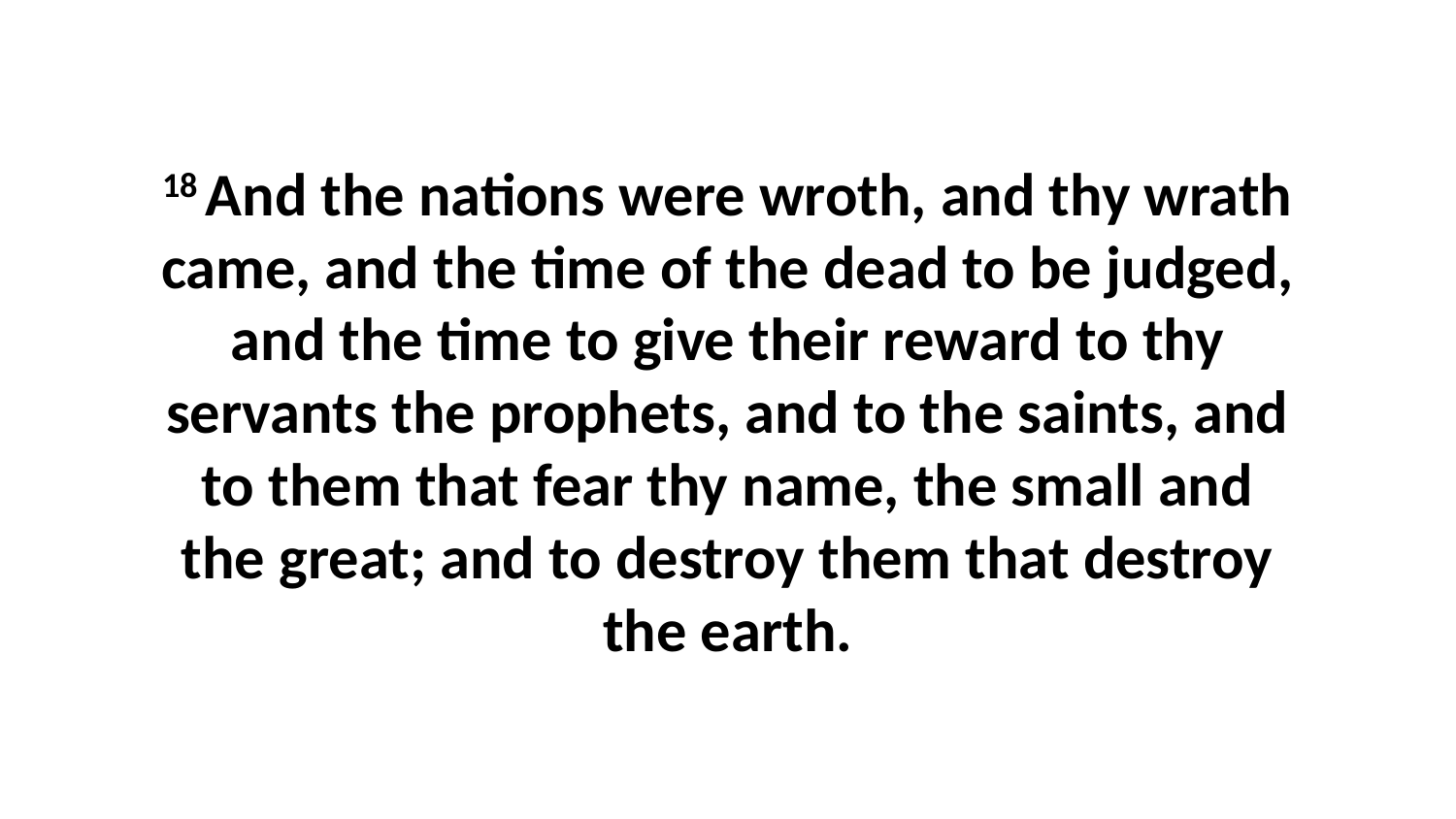

18 And the nations were wroth, and thy wrath came, and the time of the dead to be judged, and the time to give their reward to thy servants the prophets, and to the saints, and to them that fear thy name, the small and the great; and to destroy them that destroy the earth.